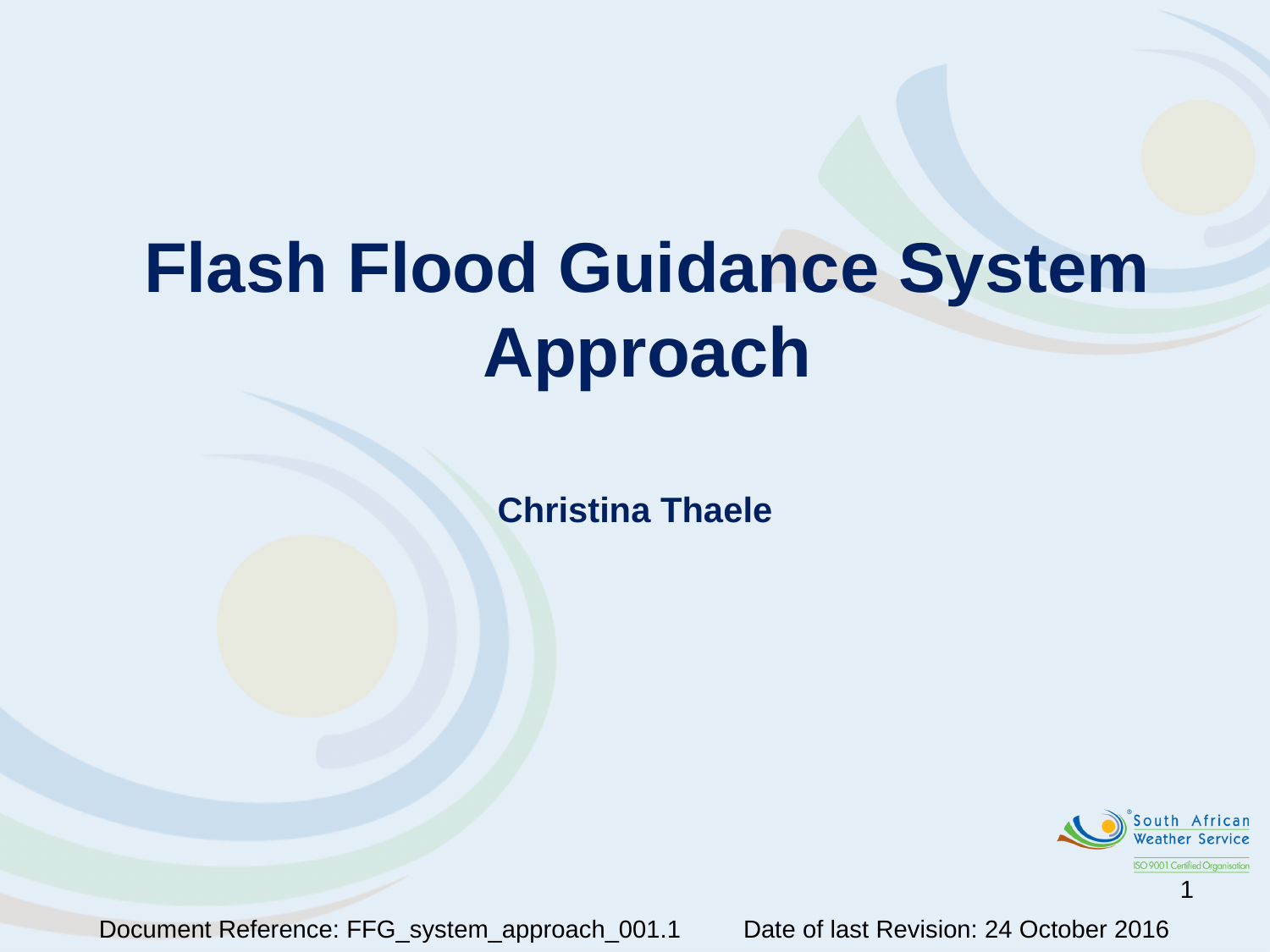

# Flash Flood Guidance System Approach
Christina Thaele
1
Document Reference: FFG_system_approach_001.1         Date of last Revision: 24 October 2016